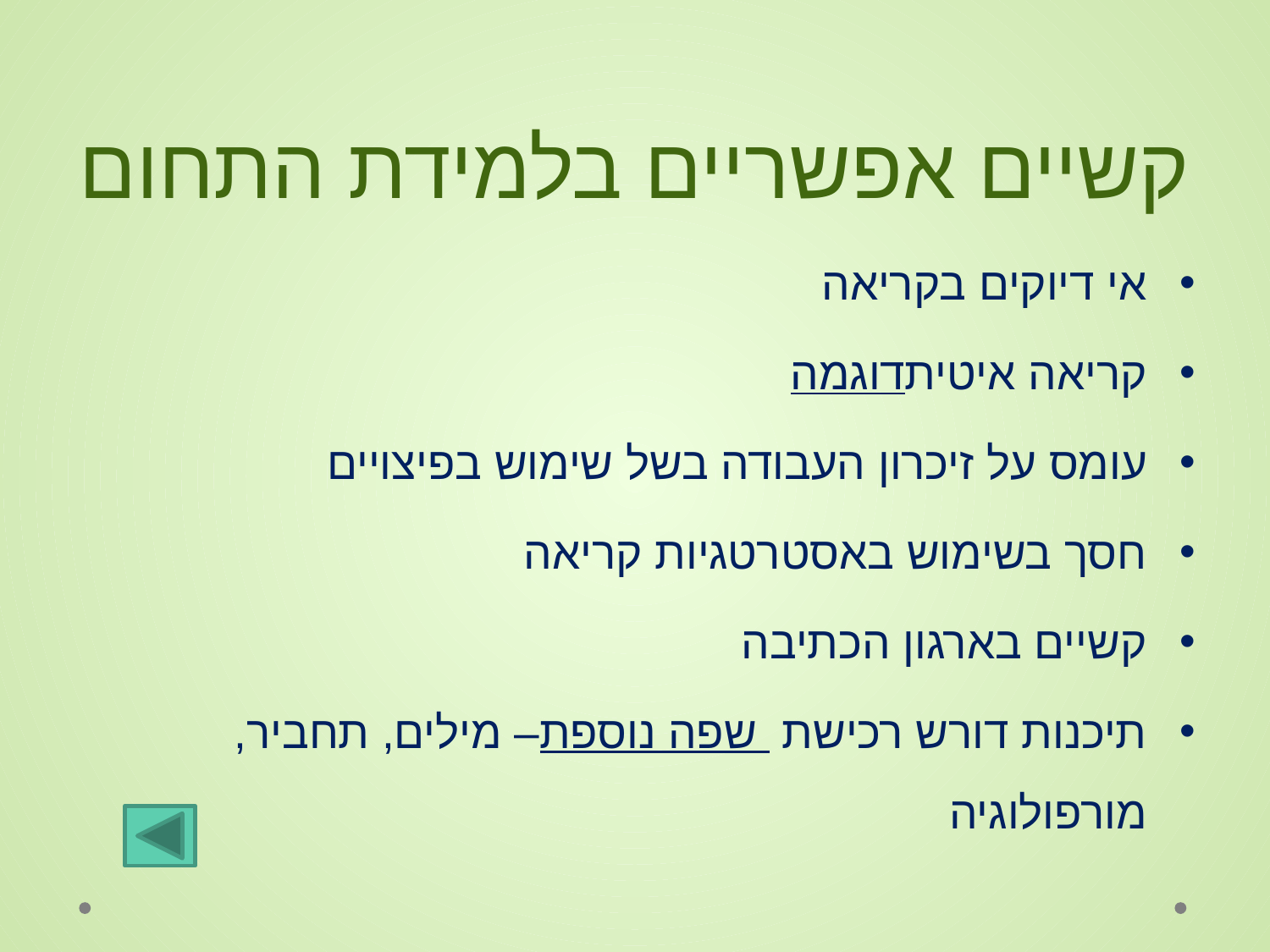

# קשיים אפשריים בלמידת התחום
אי דיוקים בקריאה
קריאה איטית	דוגמה
עומס על זיכרון העבודה בשל שימוש בפיצויים
חסך בשימוש באסטרטגיות קריאה
קשיים בארגון הכתיבה
תיכנות דורש רכישת שפה נוספת – מילים, תחביר, מורפולוגיה